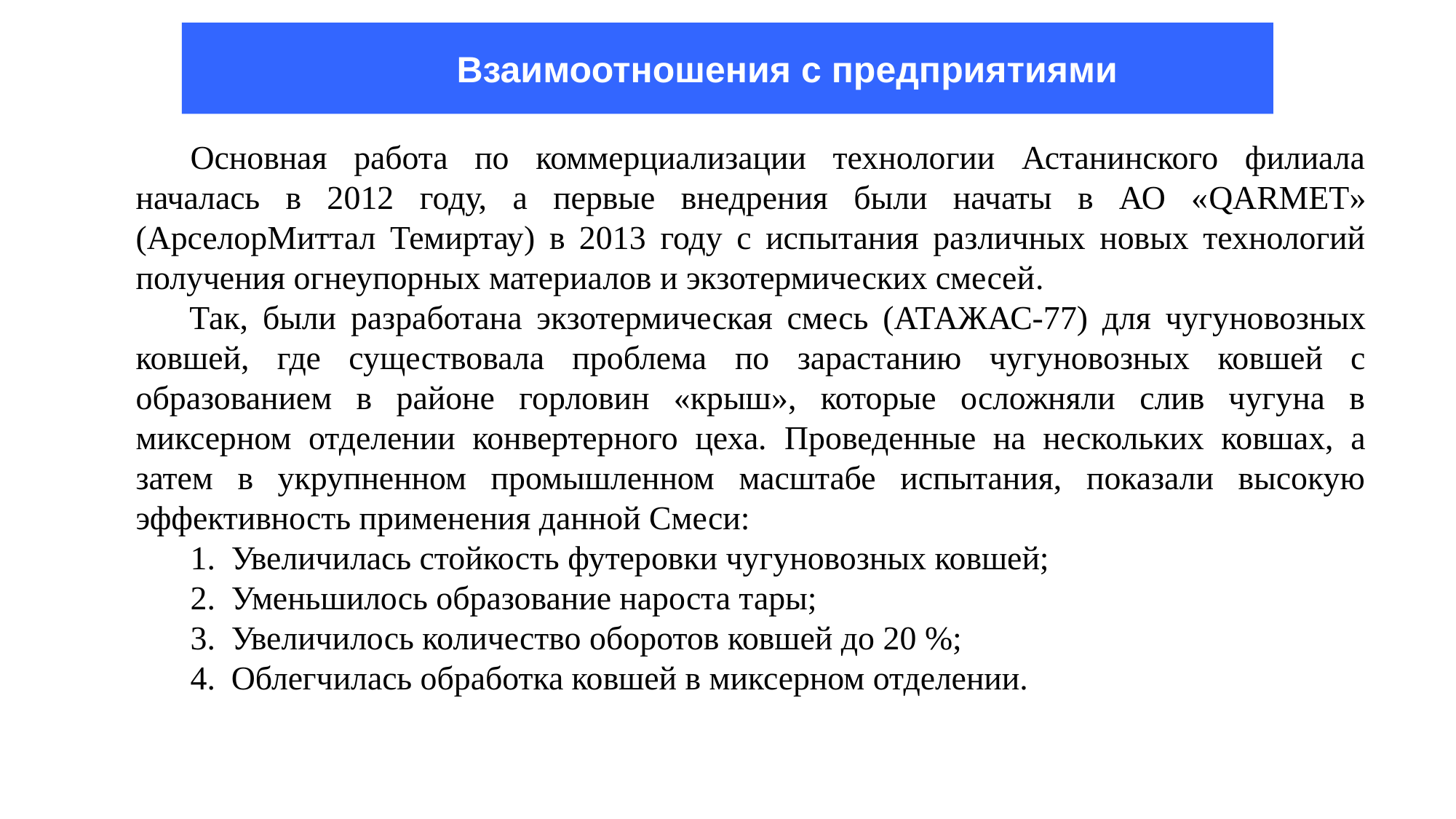

Взаимоотношения с предприятиями
Основная работа по коммерциализации технологии Астанинского филиала началась в 2012 году, а первые внедрения были начаты в АО «QARMET» (АрселорМиттал Темиртау) в 2013 году с испытания различных новых технологий получения огнеупорных материалов и экзотермических смесей.
Так, были разработана экзотермическая смесь (АТАЖАС-77) для чугуновозных ковшей, где существовала проблема по зарастанию чугуновозных ковшей с образованием в районе горловин «крыш», которые осложняли слив чугуна в миксерном отделении конвертерного цеха. Проведенные на нескольких ковшах, а затем в укрупненном промышленном масштабе испытания, показали высокую эффективность применения данной Смеси:
Увеличилась стойкость футеровки чугуновозных ковшей;
Уменьшилось образование нароста тары;
Увеличилось количество оборотов ковшей до 20 %;
Облегчилась обработка ковшей в миксерном отделении.